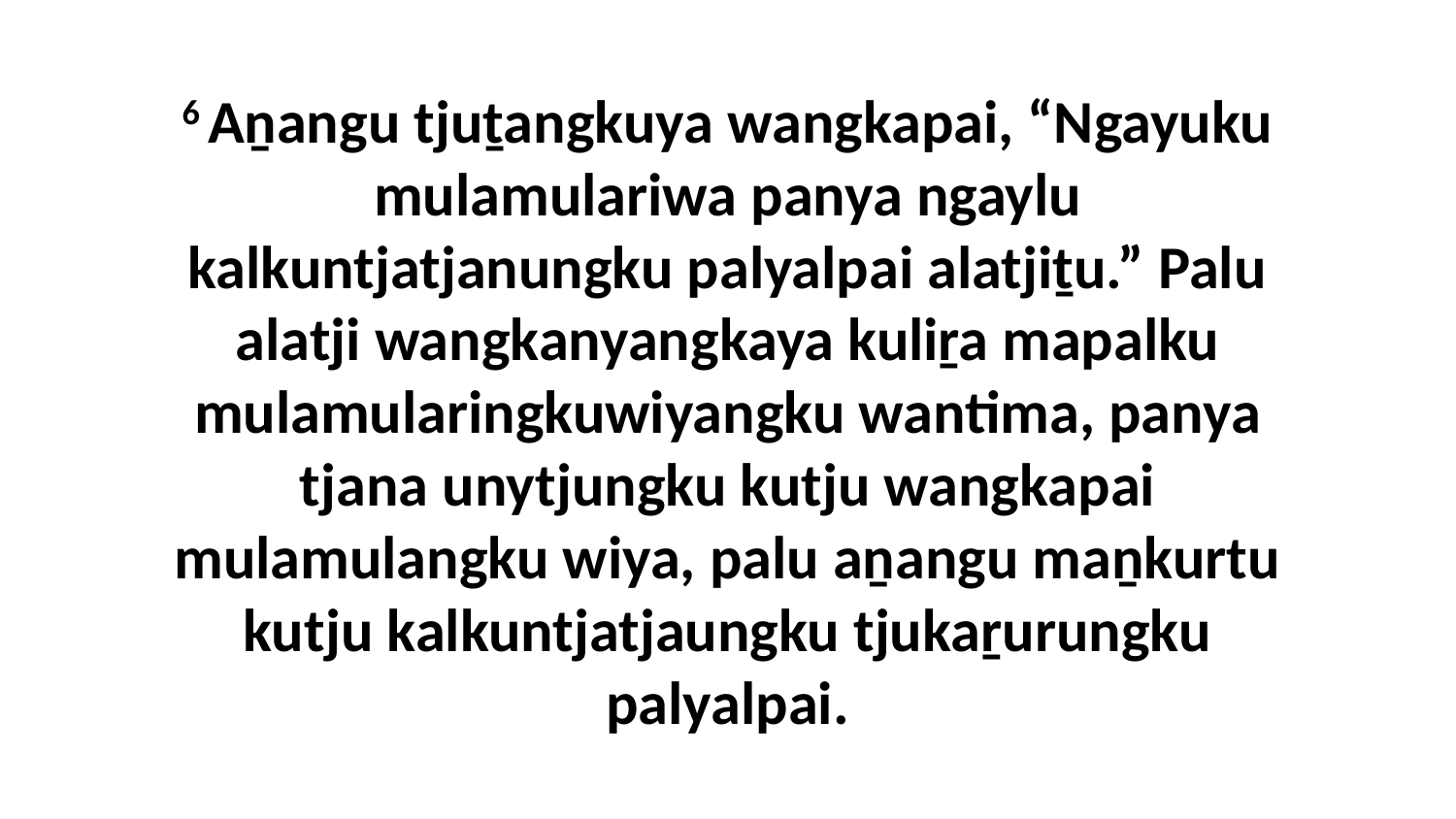

6 Aṉangu tjuṯangkuya wangkapai, “Ngayuku mulamulariwa panya ngaylu kalkuntjatjanungku palyalpai alatjiṯu.” Palu alatji wangkanyangkaya kuliṟa mapalku mulamularingkuwiyangku wantima, panya tjana unytjungku kutju wangkapai mulamulangku wiya, palu aṉangu maṉkurtu kutju kalkuntjatjaungku tjukaṟurungku palyalpai.